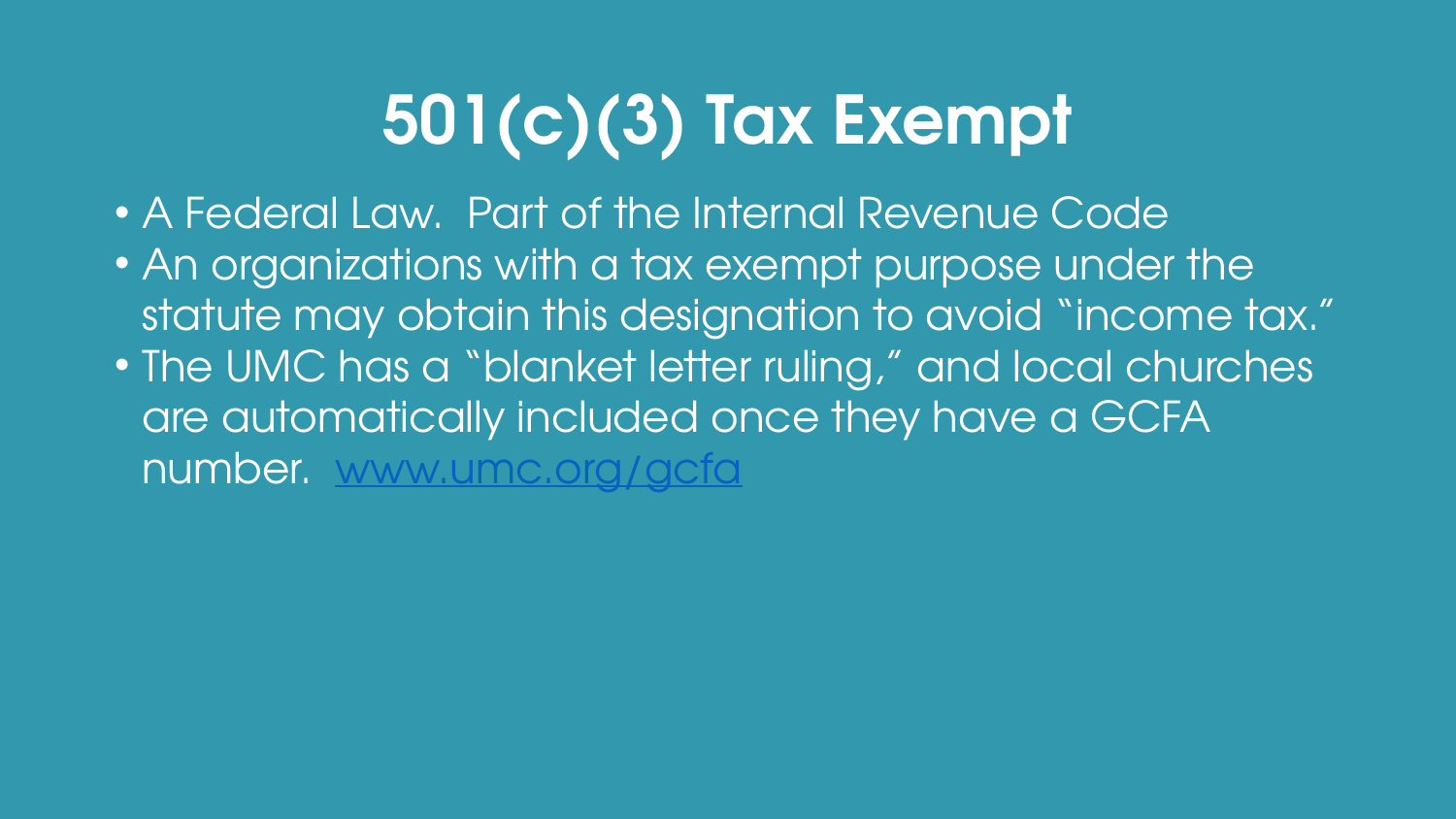

# 501(c)(3) Tax Exempt
A Federal Law.  Part of the Internal Revenue Code
An organizations with a tax exempt purpose under the statute may obtain this designation to avoid “income tax.”
The UMC has a “blanket letter ruling,” and local churches are automatically included once they have a GCFA number.  www.umc.org/gcfa